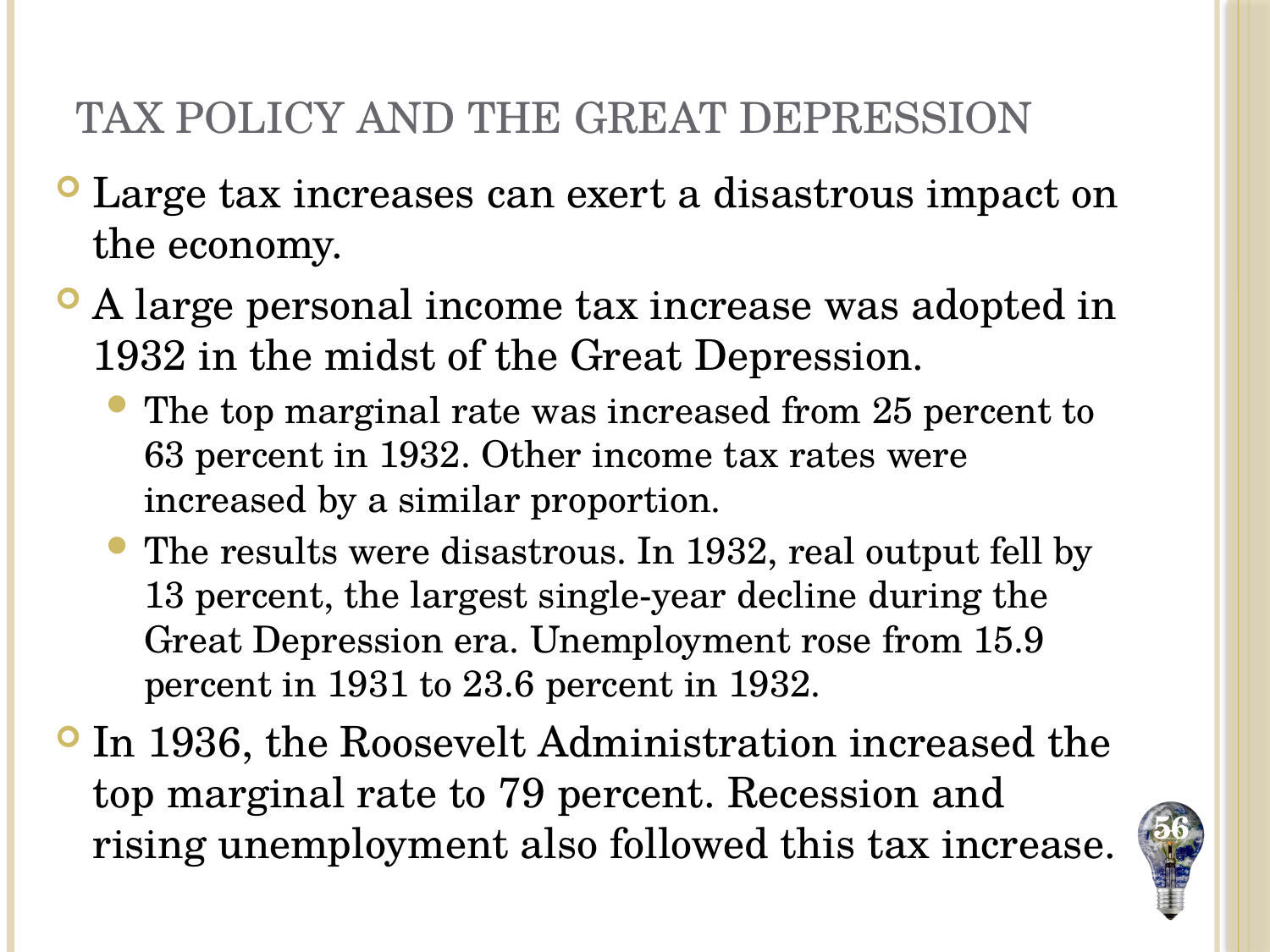

# Tax Policy and the Great Depression
Large tax increases can exert a disastrous impact on the economy.
A large personal income tax increase was adopted in 1932 in the midst of the Great Depression.
The top marginal rate was increased from 25 percent to 63 percent in 1932. Other income tax rates were increased by a similar proportion.
The results were disastrous. In 1932, real output fell by 13 percent, the largest single-year decline during the Great Depression era. Unemployment rose from 15.9 percent in 1931 to 23.6 percent in 1932.
In 1936, the Roosevelt Administration increased the top marginal rate to 79 percent. Recession and rising unemployment also followed this tax increase.
56